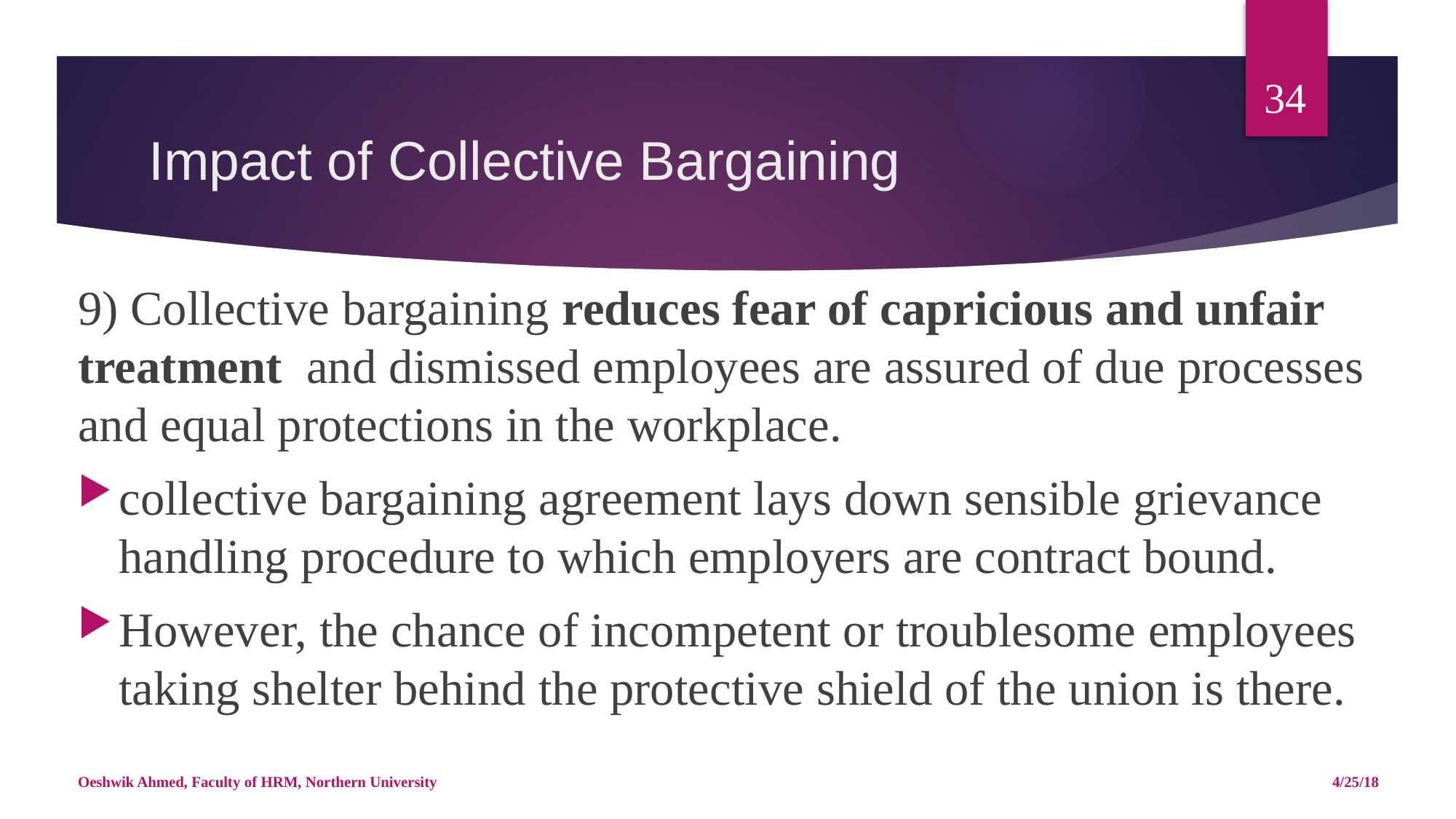

34
# Impact of Collective Bargaining
9) Collective bargaining reduces fear of capricious and unfair treatment  and dismissed employees are assured of due processes and equal protections in the workplace.
collective bargaining agreement lays down sensible grievance handling procedure to which employers are contract bound.
However, the chance of incompetent or troublesome employees taking shelter behind the protective shield of the union is there.
Oeshwik Ahmed, Faculty of HRM, Northern University
4/25/18